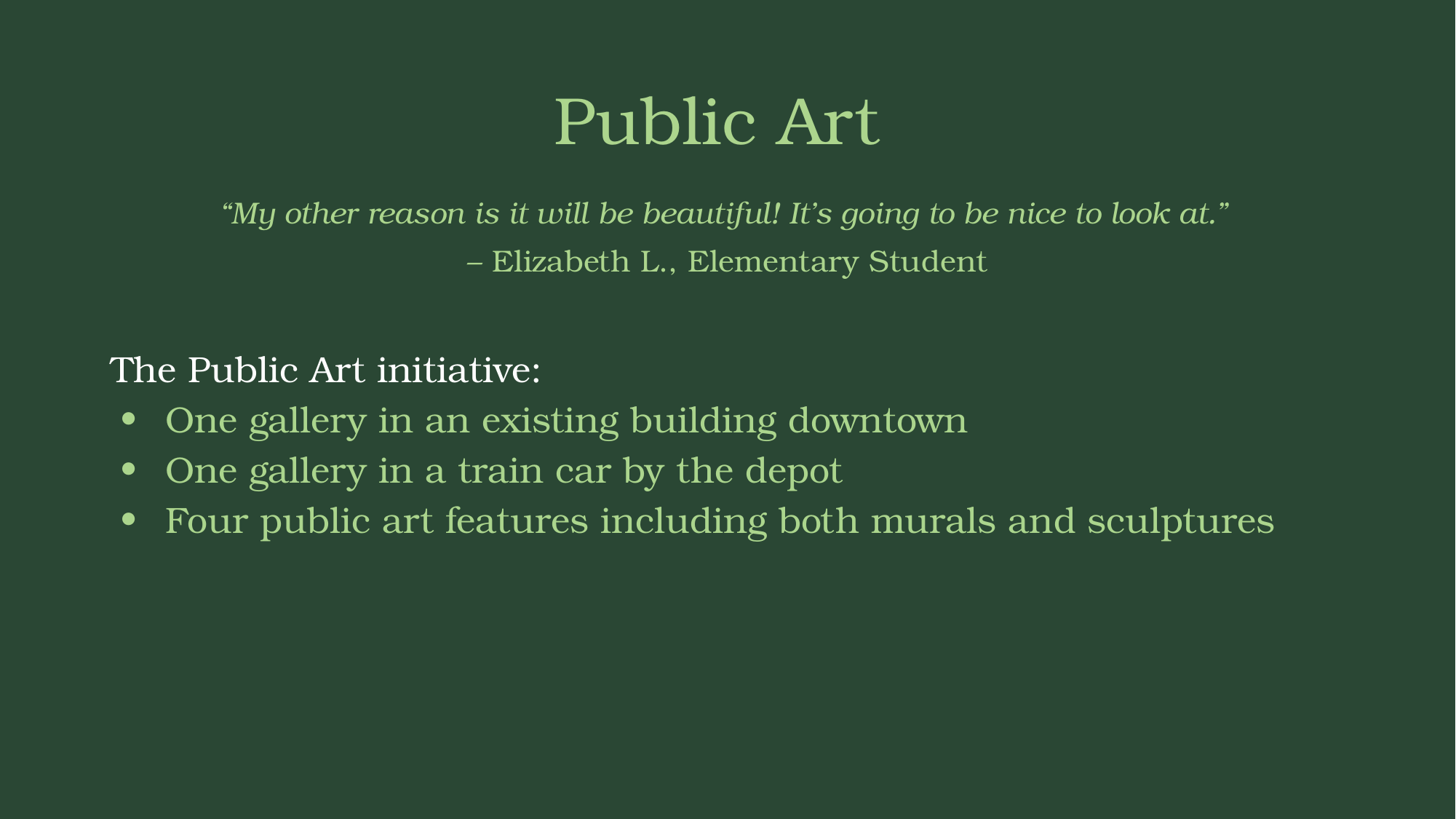

# Public Art
“My other reason is it will be beautiful! It’s going to be nice to look at.”
– Elizabeth L., Elementary Student

The Public Art initiative:
One gallery in an existing building downtown
One gallery in a train car by the depot
Four public art features including both murals and sculptures